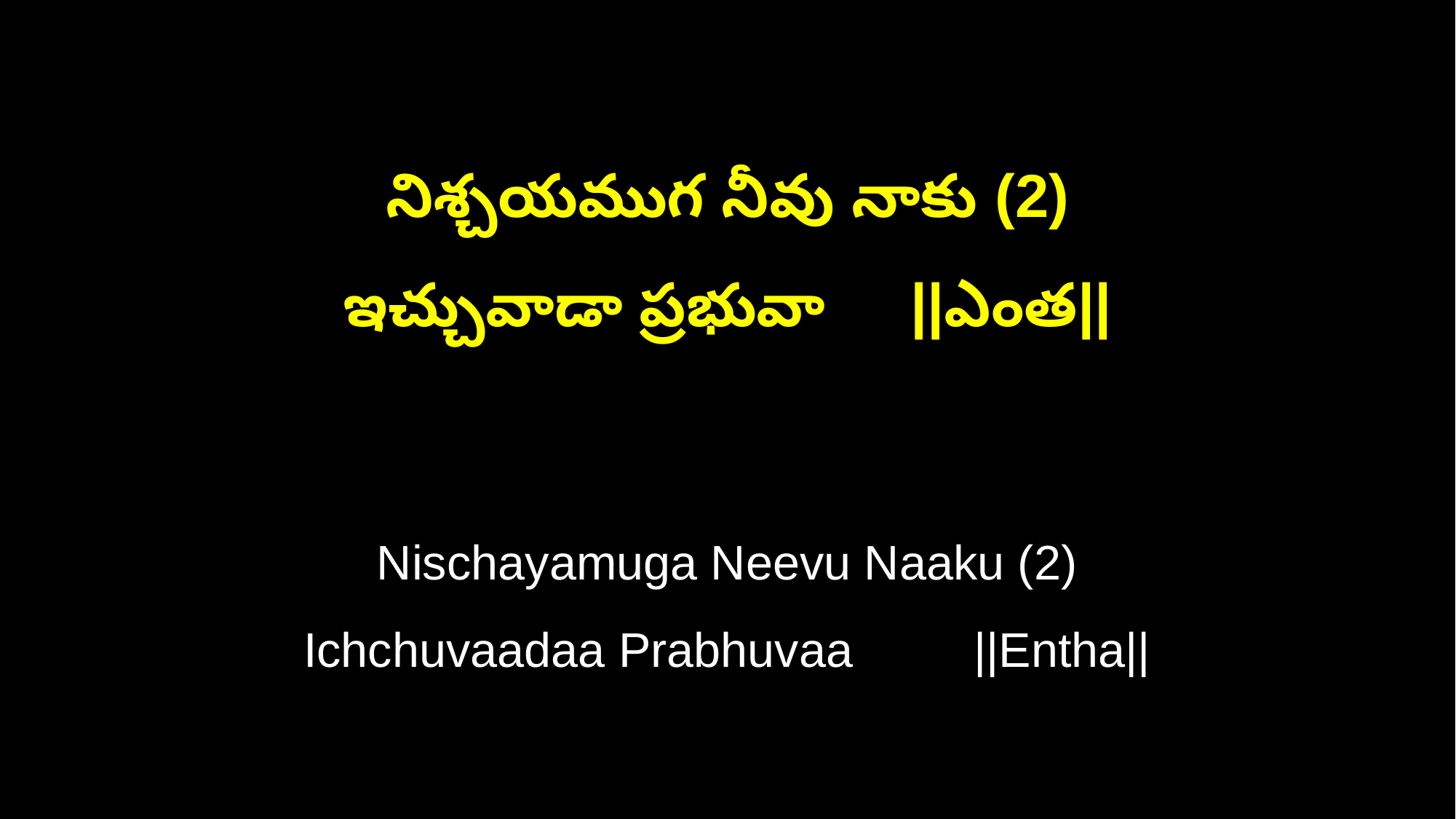

నిశ్చయముగ నీవు నాకు (2)
ఇచ్చువాడా ప్రభువా     ||ఎంత||
Nischayamuga Neevu Naaku (2)
Ichchuvaadaa Prabhuvaa         ||Entha||